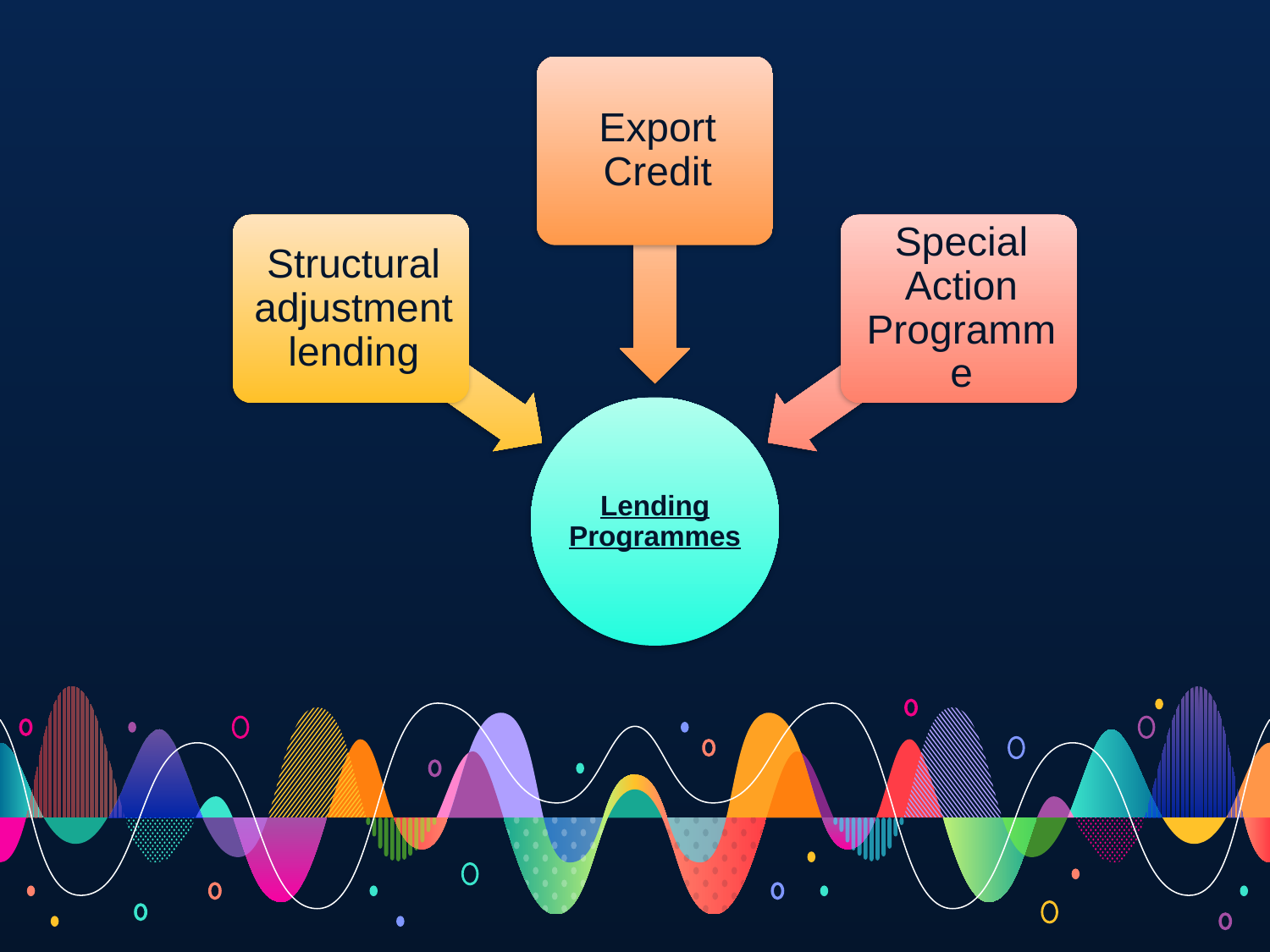

Lending Programmes
Structural adjustment lending
Export Credit
Special Action Programme